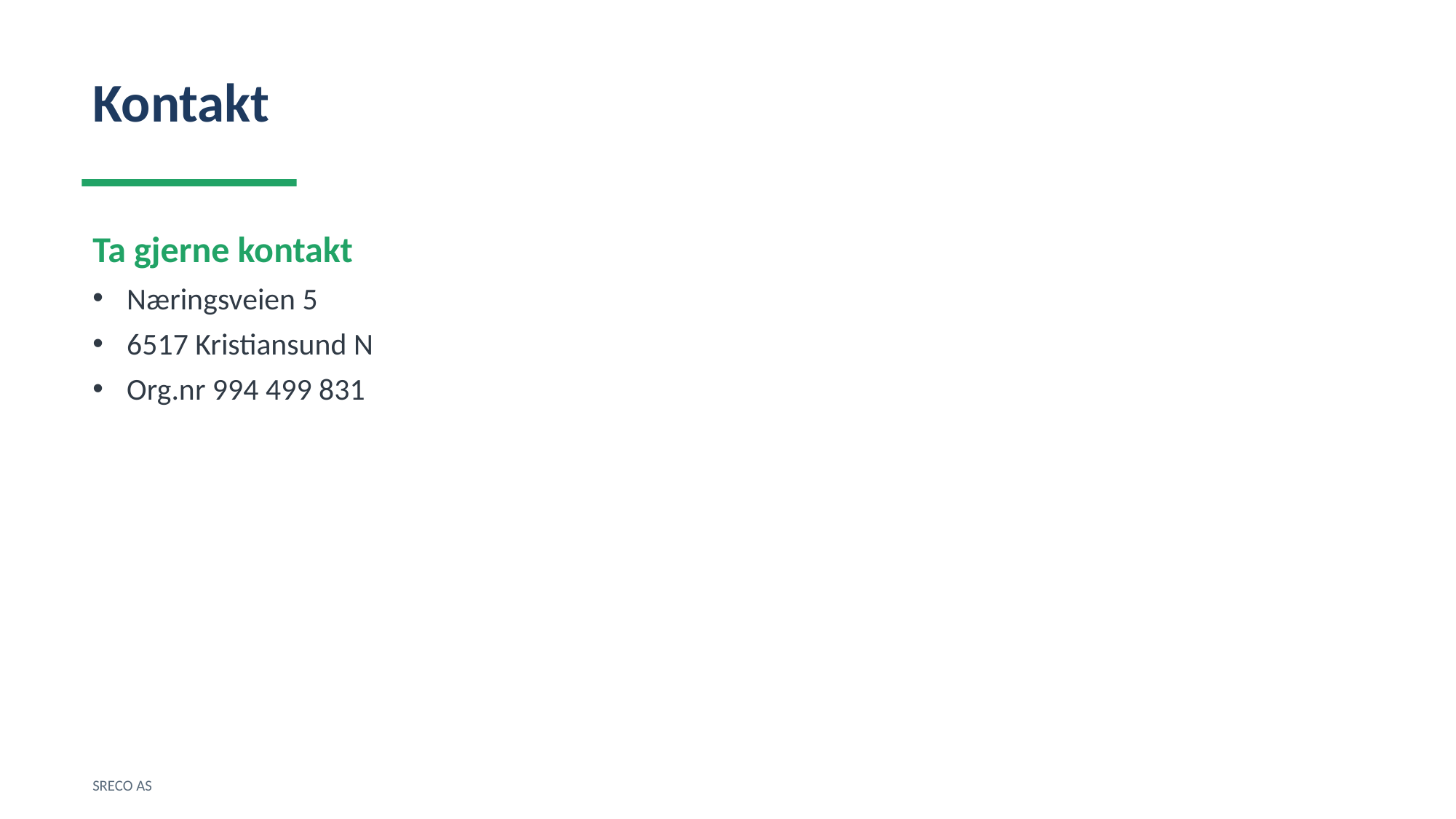

Kontakt

Ta gjerne kontakt
Næringsveien 5
6517 Kristiansund N
Org.nr 994 499 831
SRECO AS